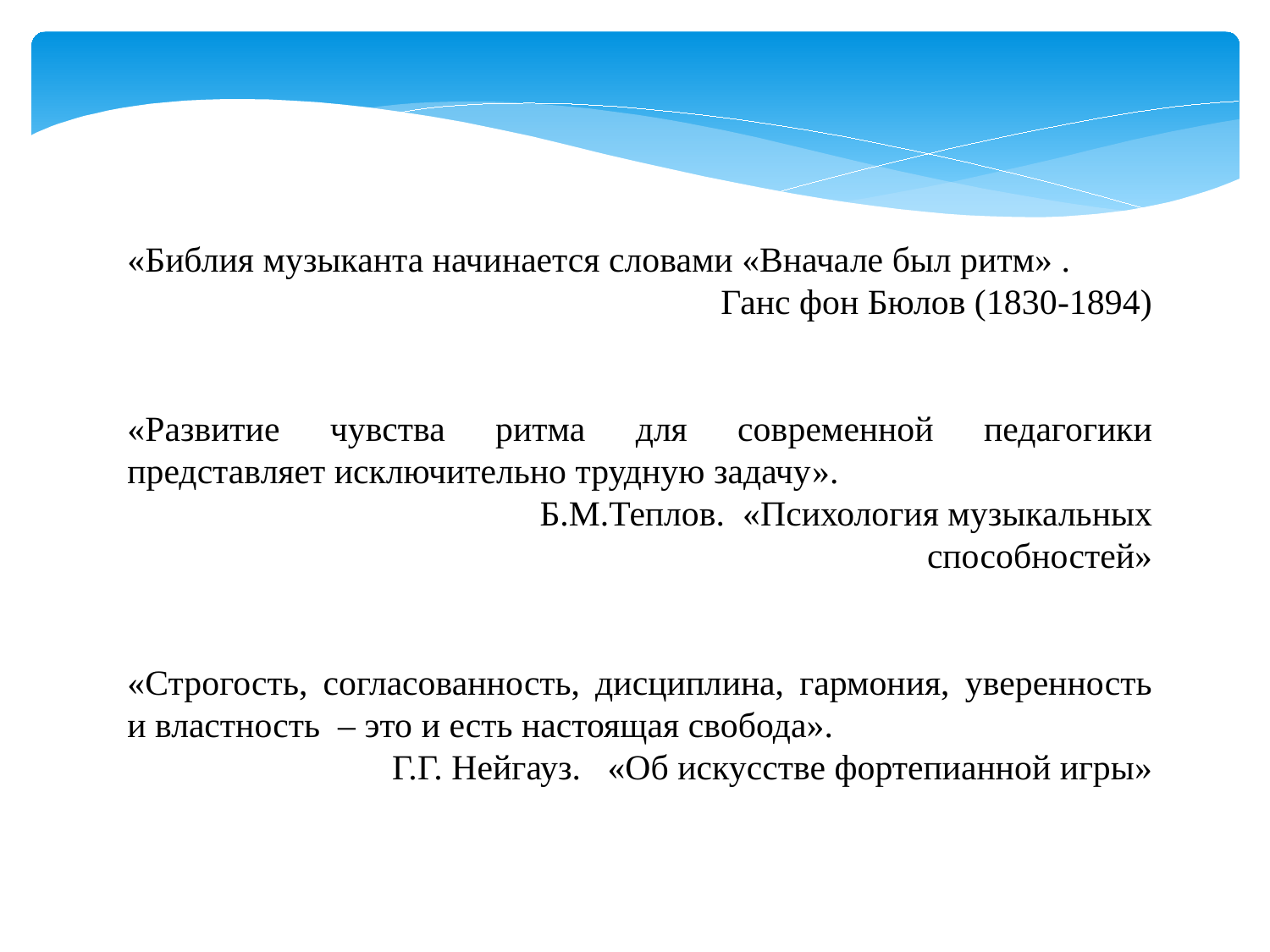

«Библия музыканта начинается словами «Вначале был ритм» .
Ганс фон Бюлов (1830-1894)

«Развитие чувства ритма для современной педагогики представляет исключительно трудную задачу».
 		Б.М.Теплов.  «Психология музыкальных способностей»

«Строгость, согласованность, дисциплина, гармония, уверенность и властность  – это и есть настоящая свобода».
Г.Г. Нейгауз.   «Об искусстве фортепианной игры»